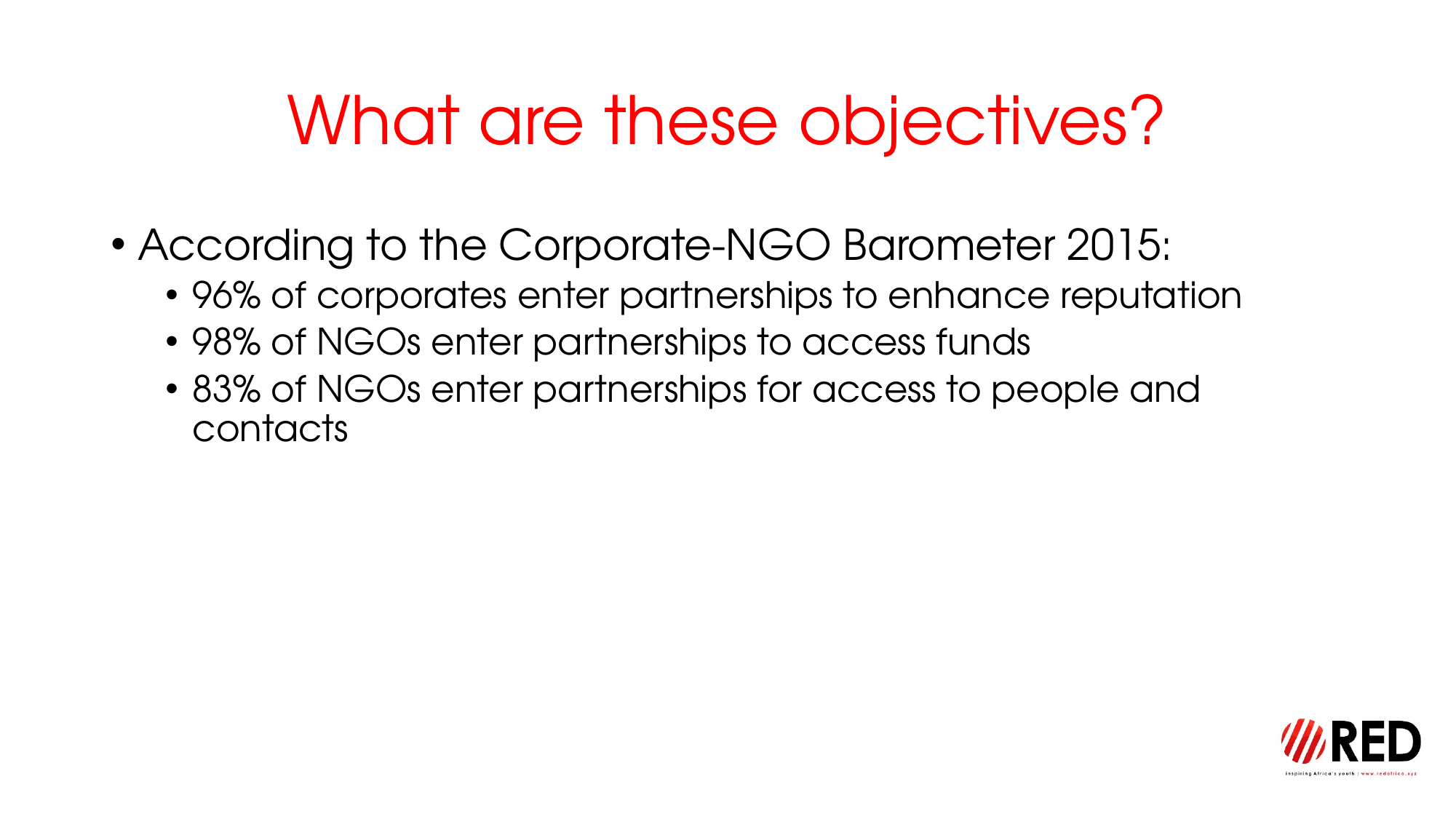

# What are these objectives?
According to the Corporate-NGO Barometer 2015:
96% of corporates enter partnerships to enhance reputation
98% of NGOs enter partnerships to access funds
83% of NGOs enter partnerships for access to people and contacts